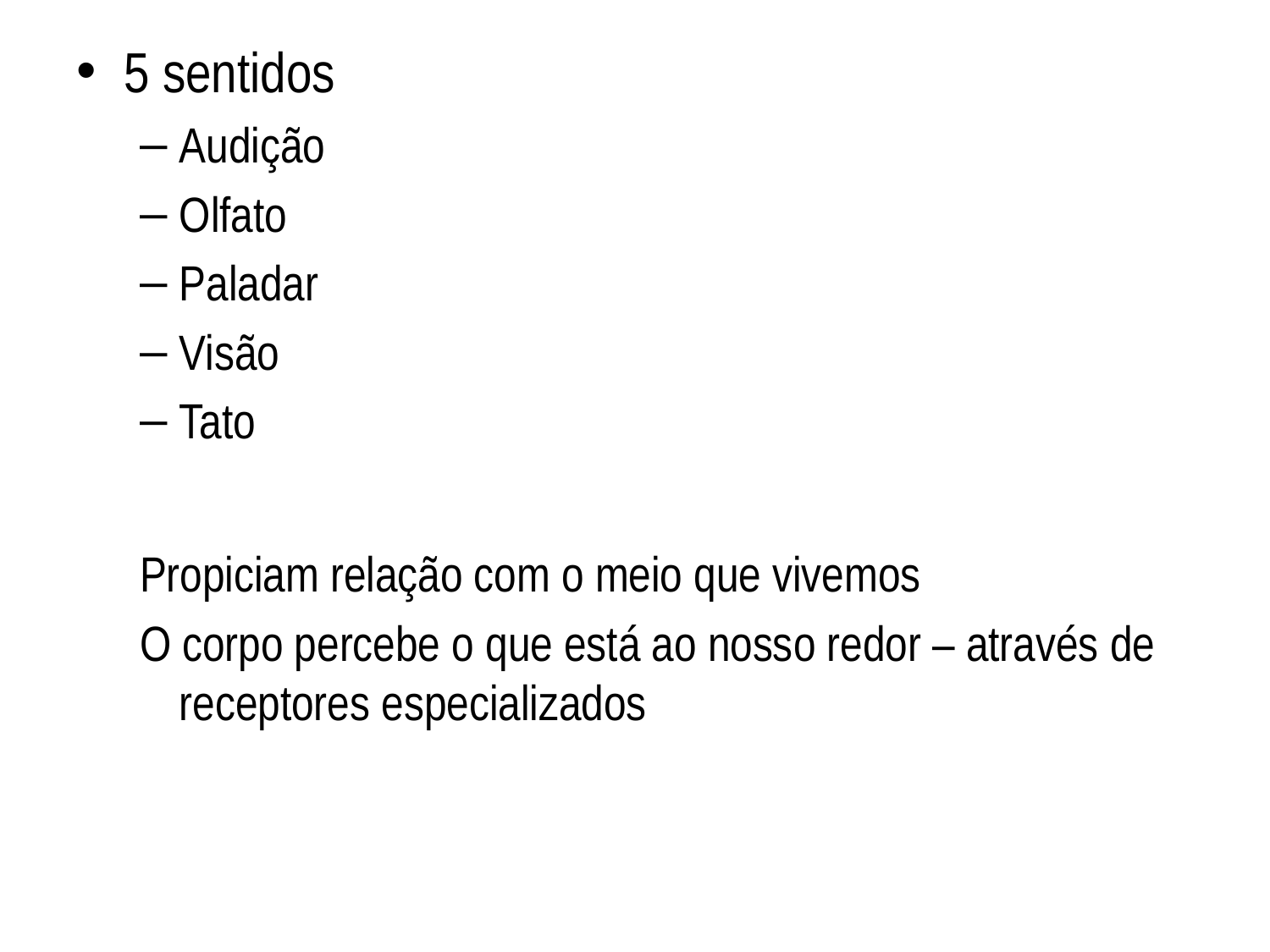

5 sentidos
Audição
Olfato
Paladar
Visão
Tato

Propiciam relação com o meio que vivemos
O corpo percebe o que está ao nosso redor – através de receptores especializados